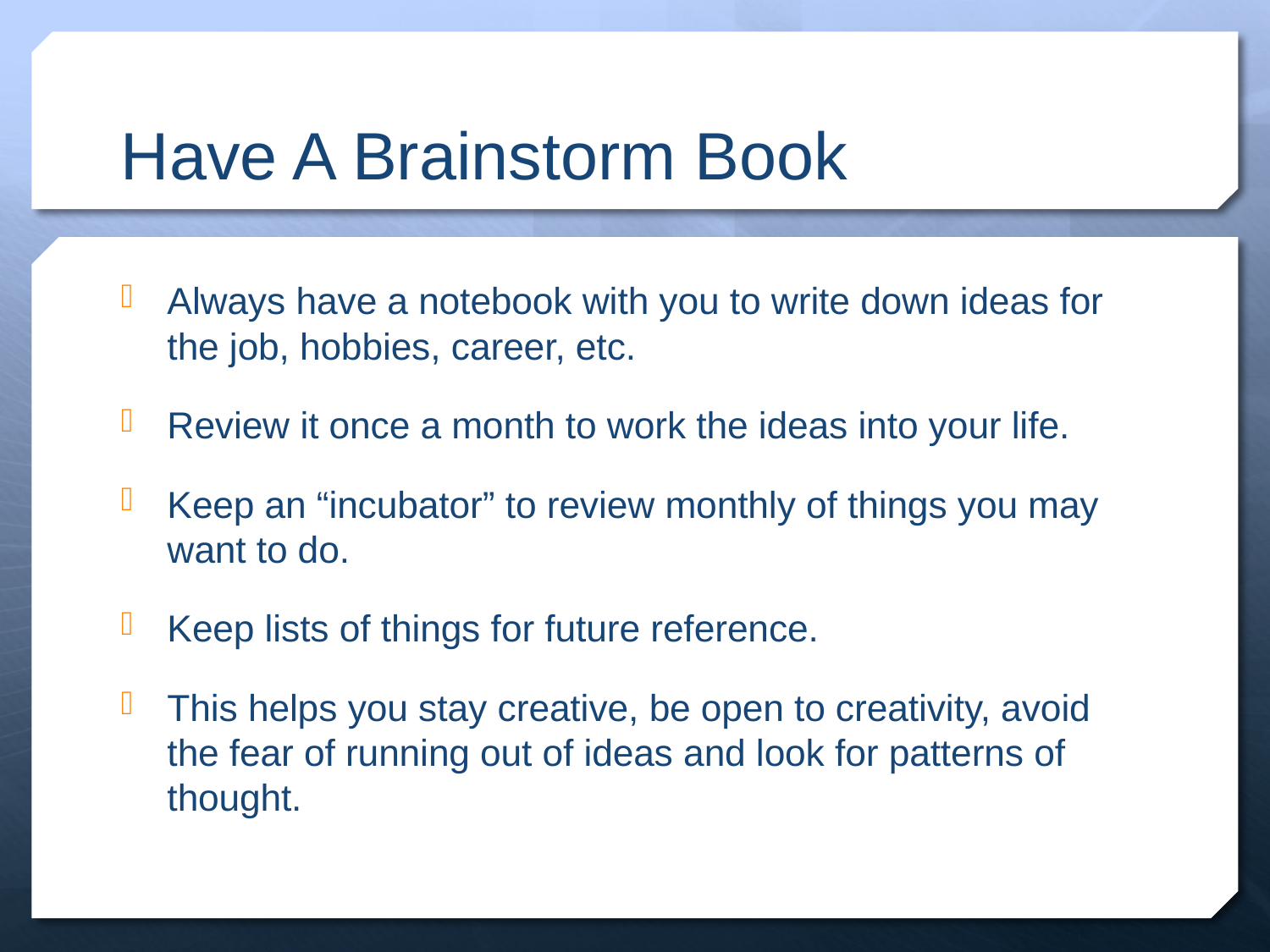

# Have A Brainstorm Book
Always have a notebook with you to write down ideas for the job, hobbies, career, etc.
Review it once a month to work the ideas into your life.
Keep an “incubator” to review monthly of things you may want to do.
Keep lists of things for future reference.
This helps you stay creative, be open to creativity, avoid the fear of running out of ideas and look for patterns of thought.